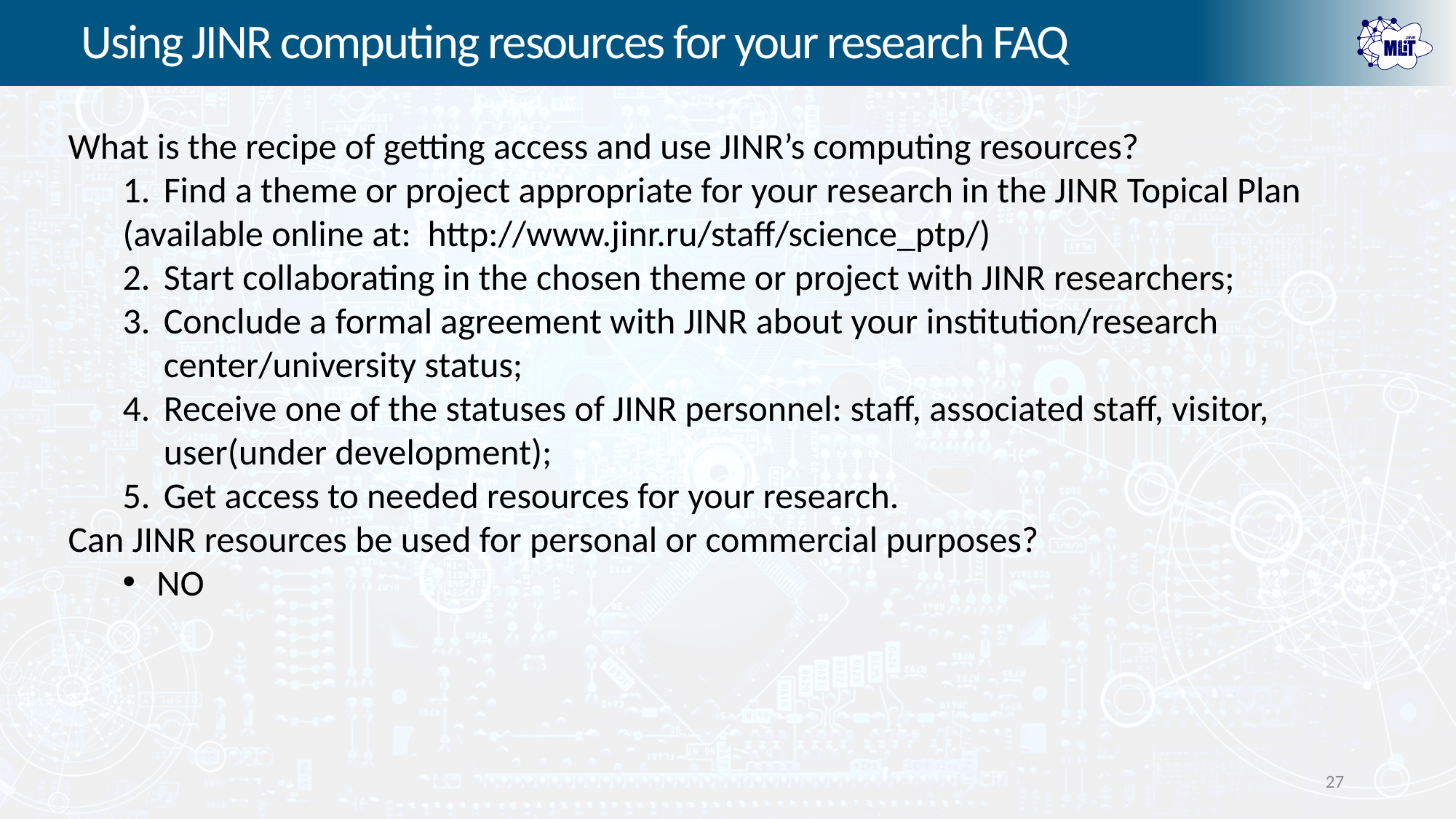

# Using JINR computing resources for your research FAQ
What is the recipe of getting access and use JINR’s computing resources?
Find a theme or project appropriate for your research in the JINR Topical Plan
(available online at:  http://www.jinr.ru/staff/science_ptp/)
Start collaborating in the chosen theme or project with JINR researchers;
Conclude a formal agreement with JINR about your institution/research center/university status;
Receive one of the statuses of JINR personnel: staff, associated staff, visitor, user(under development);
Get access to needed resources for your research.
Can JINR resources be used for personal or commercial purposes?
NO

27